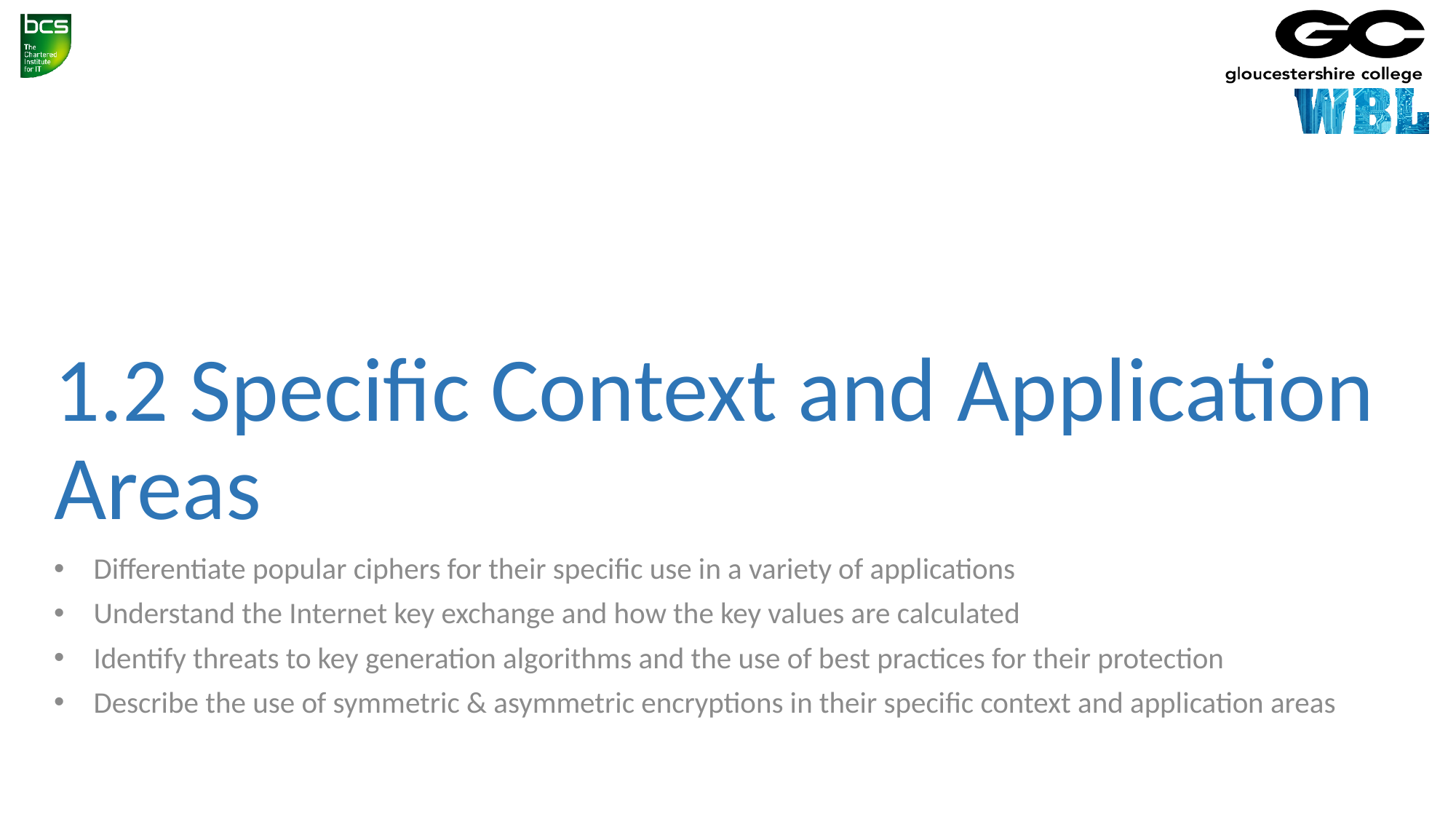

# 1.2 Specific Context and Application Areas
Differentiate popular ciphers for their specific use in a variety of applications
Understand the Internet key exchange and how the key values are calculated
Identify threats to key generation algorithms and the use of best practices for their protection
Describe the use of symmetric & asymmetric encryptions in their specific context and application areas